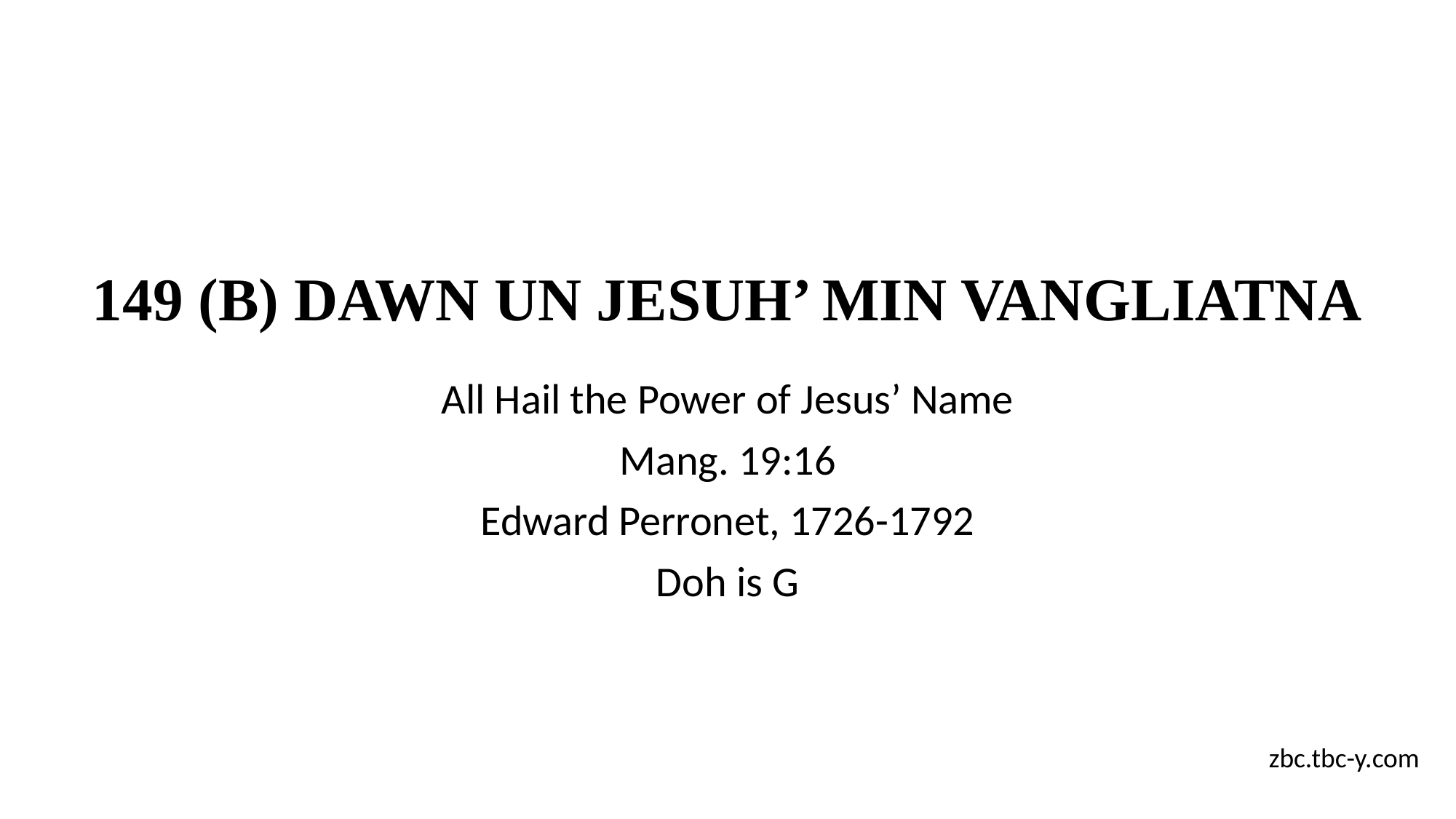

# 149 (B) DAWN UN JESUH’ MIN VANGLIATNA
All Hail the Power of Jesus’ Name
Mang. 19:16
Edward Perronet, 1726-1792
Doh is G

zbc.tbc-y.com